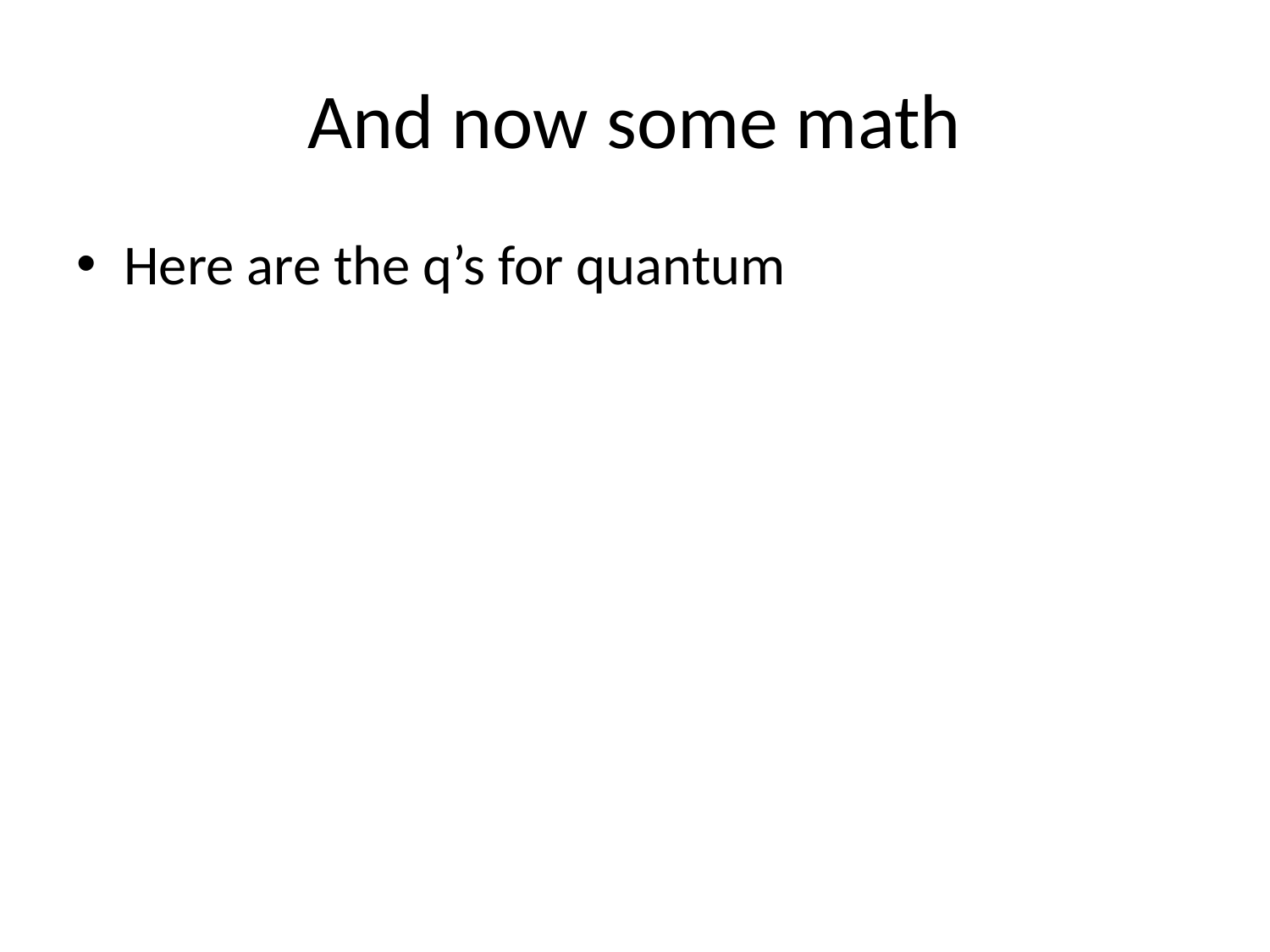

# And now some math
Here are the q’s for quantum